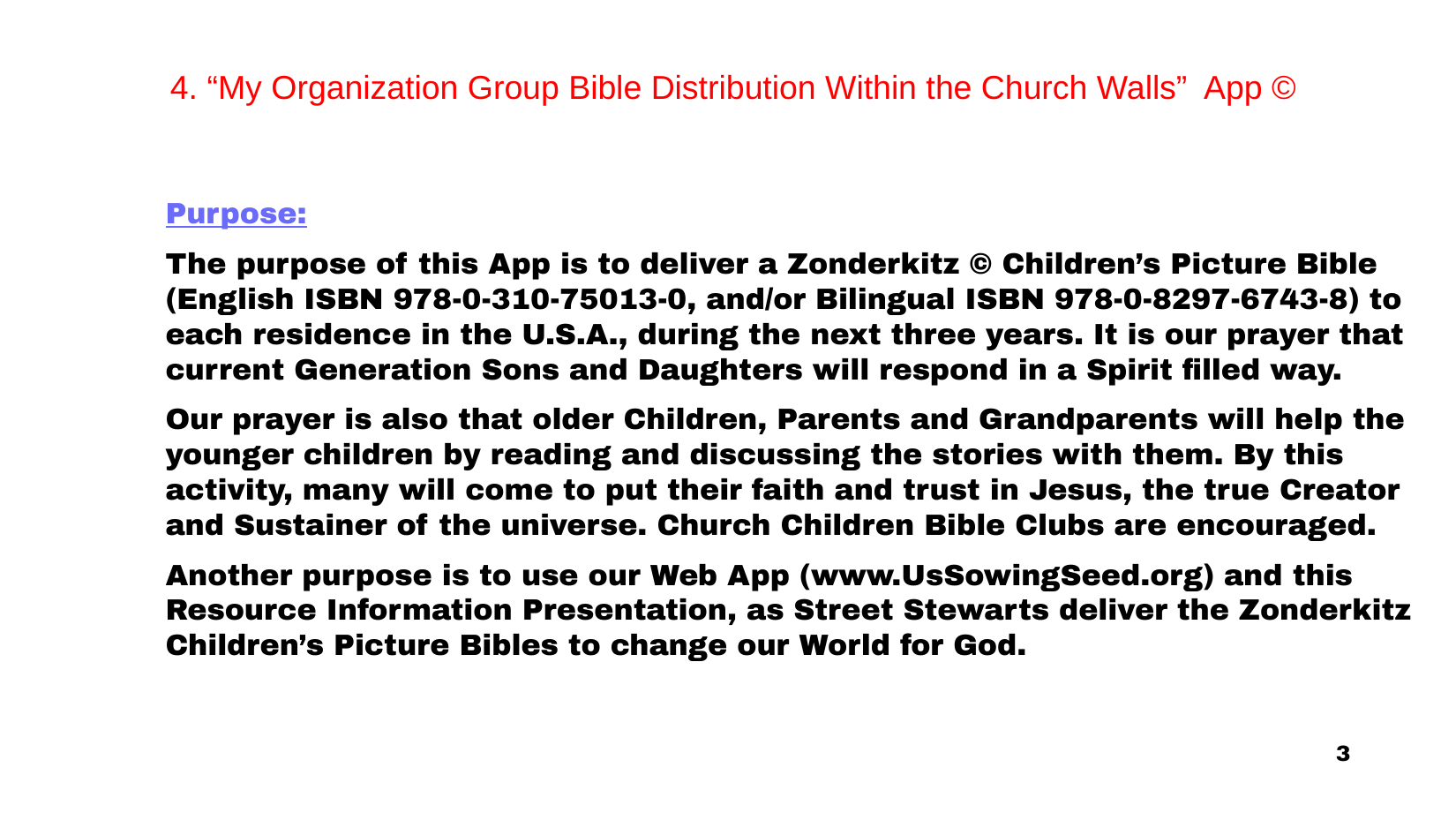

4. “My Organization Group Bible Distribution Within the Church Walls”  App ©
Purpose:
The purpose of this App is to deliver a Zonderkitz © Children’s Picture Bible (English ISBN 978-0-310-75013-0, and/or Bilingual ISBN 978-0-8297-6743-8) to each residence in the U.S.A., during the next three years. It is our prayer that current Generation Sons and Daughters will respond in a Spirit filled way.
Our prayer is also that older Children, Parents and Grandparents will help the younger children by reading and discussing the stories with them. By this activity, many will come to put their faith and trust in Jesus, the true Creator and Sustainer of the universe. Church Children Bible Clubs are encouraged.
Another purpose is to use our Web App (www.UsSowingSeed.org) and this Resource Information Presentation, as Street Stewarts deliver the Zonderkitz Children’s Picture Bibles to change our World for God.
3